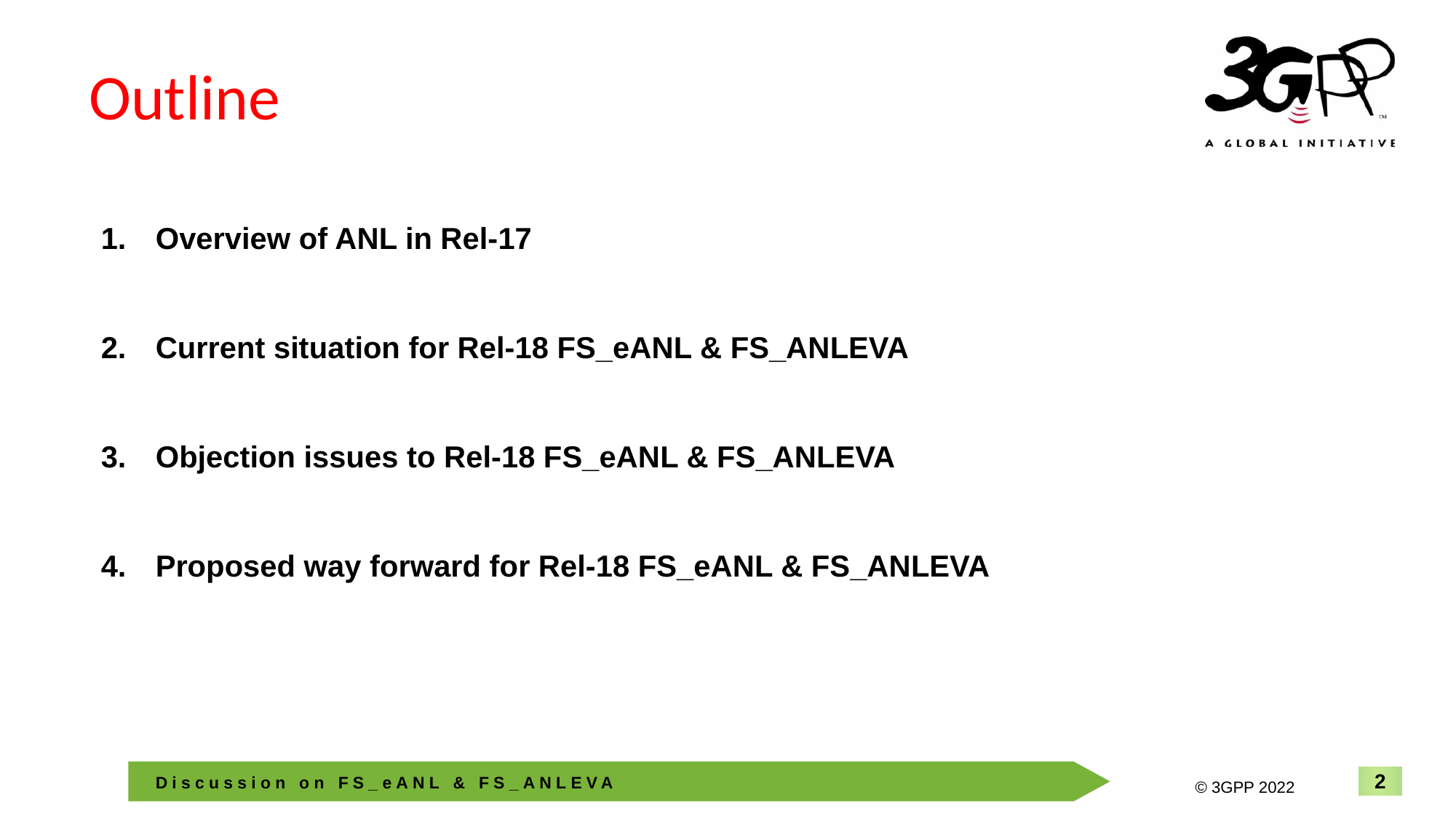

# Outline
Overview of ANL in Rel-17

Current situation for Rel-18 FS_eANL & FS_ANLEVA

Objection issues to Rel-18 FS_eANL & FS_ANLEVA

Proposed way forward for Rel-18 FS_eANL & FS_ANLEVA